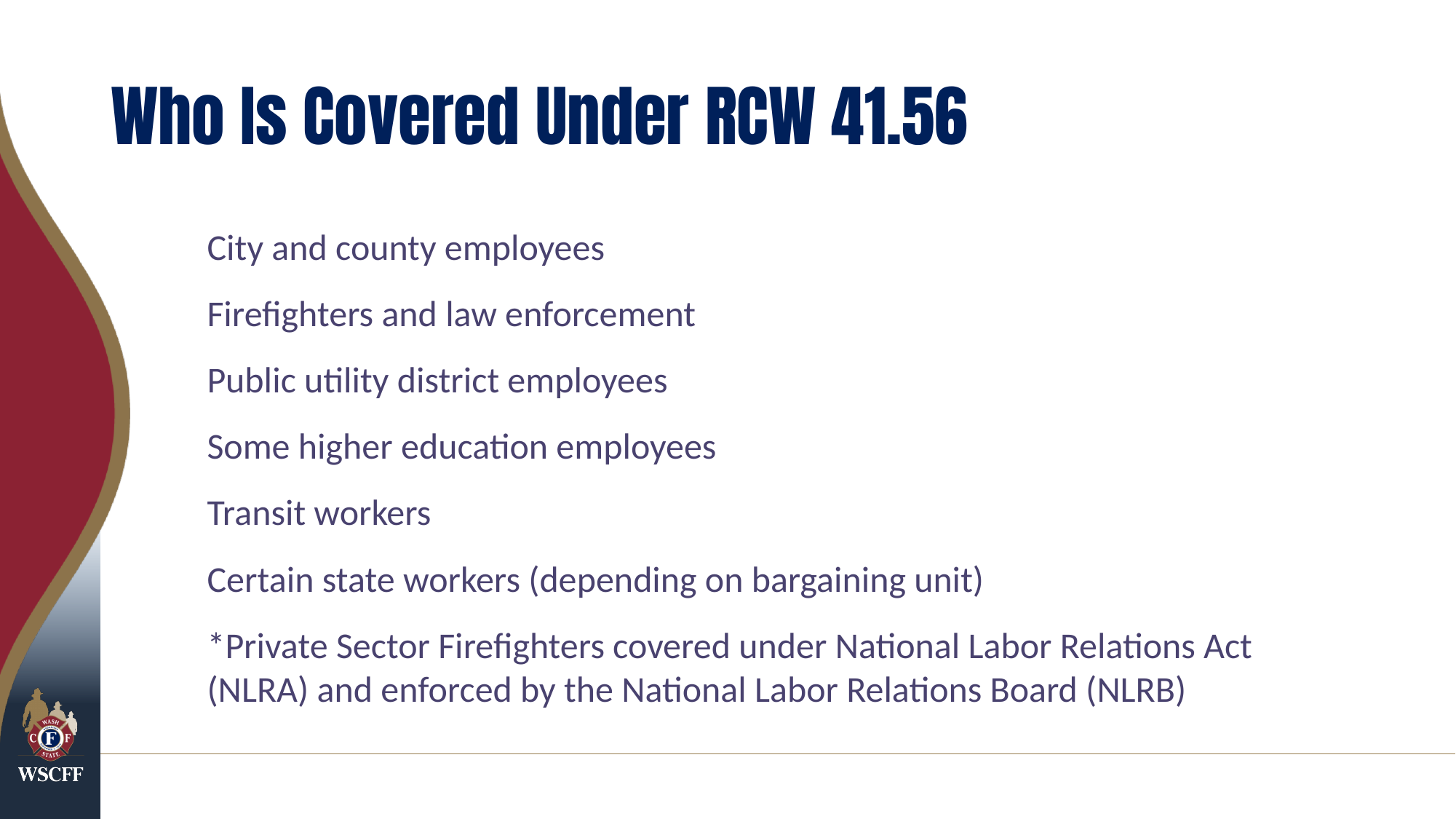

# Who Is Covered Under RCW 41.56
City and county employees
Firefighters and law enforcement
Public utility district employees
Some higher education employees
Transit workers
Certain state workers (depending on bargaining unit)
*Private Sector Firefighters covered under National Labor Relations Act (NLRA) and enforced by the National Labor Relations Board (NLRB)